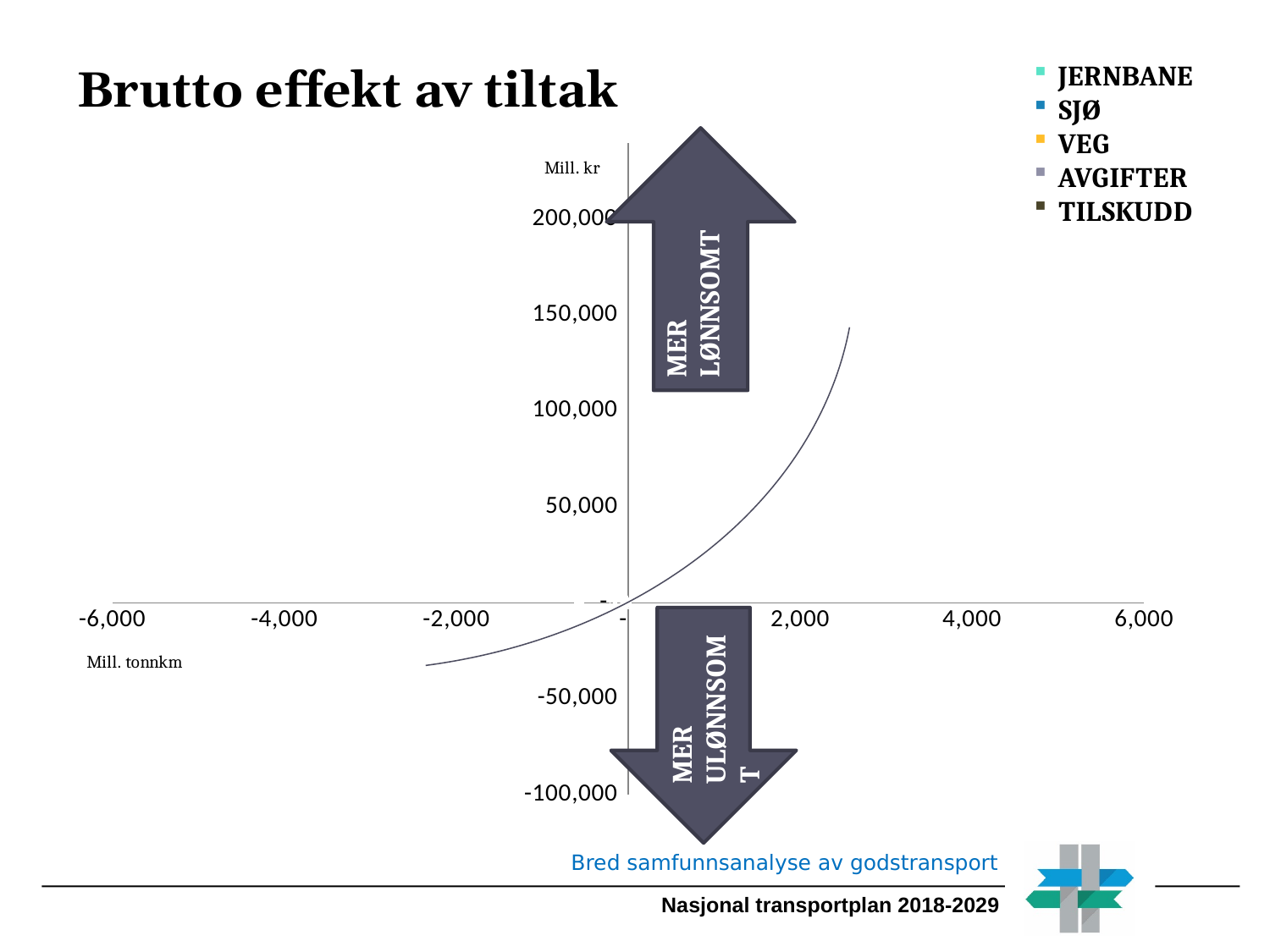

# Brutto effekt av tiltak
JERNBANE
SJØ
VEG
AVGIFTER
TILSKUDD

### Chart

| Category | Brutto nåverdi (mill. kr) |
|---|---|
MER
ULØNNSOMT
Bred samfunnsanalyse av godstransport